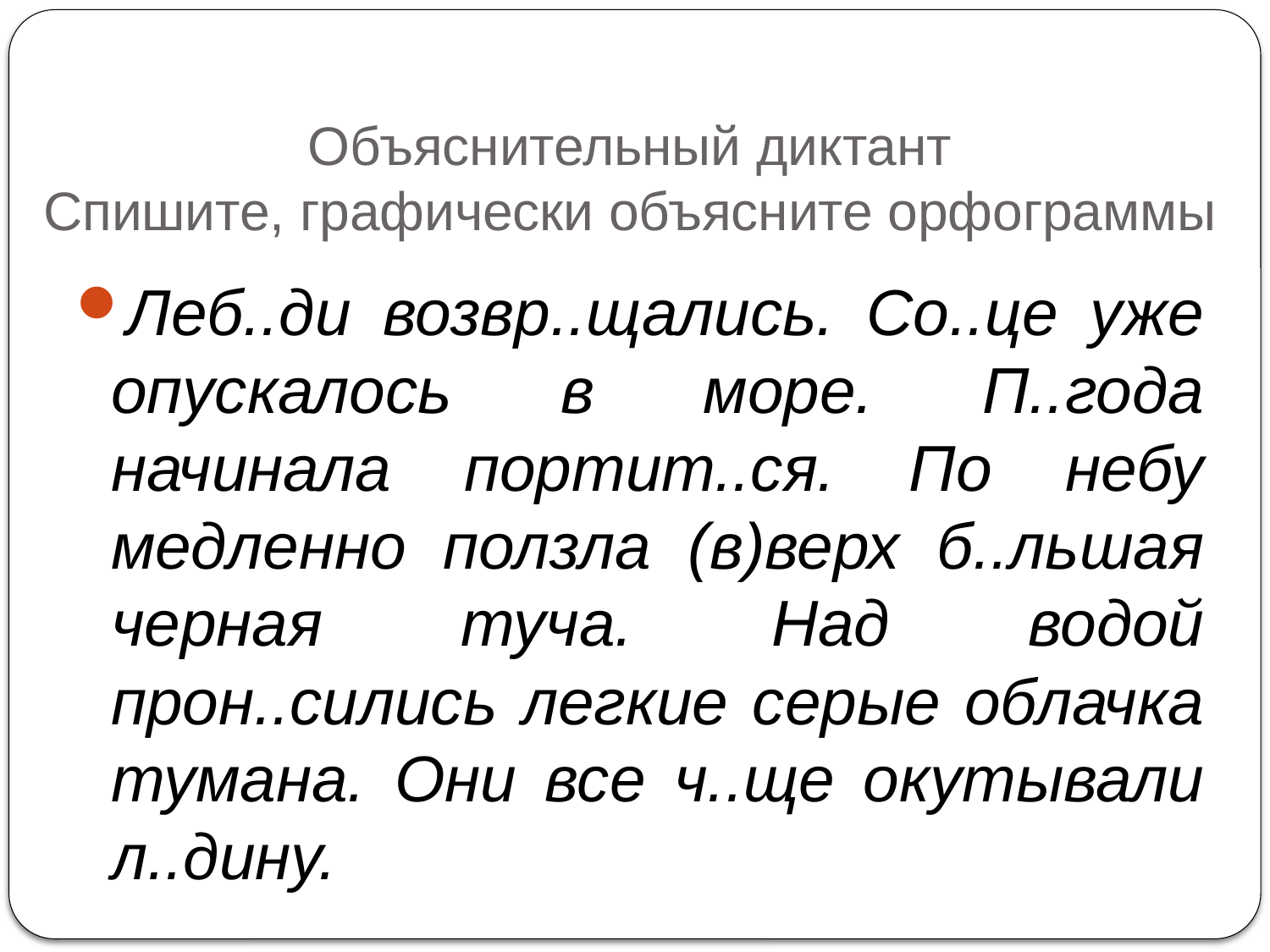

# Объяснительный диктант Спишите, графически объясните орфограммы
Леб..ди возвр..щались. Со..це уже опускалось в море. П..года начинала портит..ся. По небу медленно ползла (в)верх б..льшая черная туча. Над водой прон..сились легкие серые облачка тумана. Они все ч..ще окутывали л..дину.